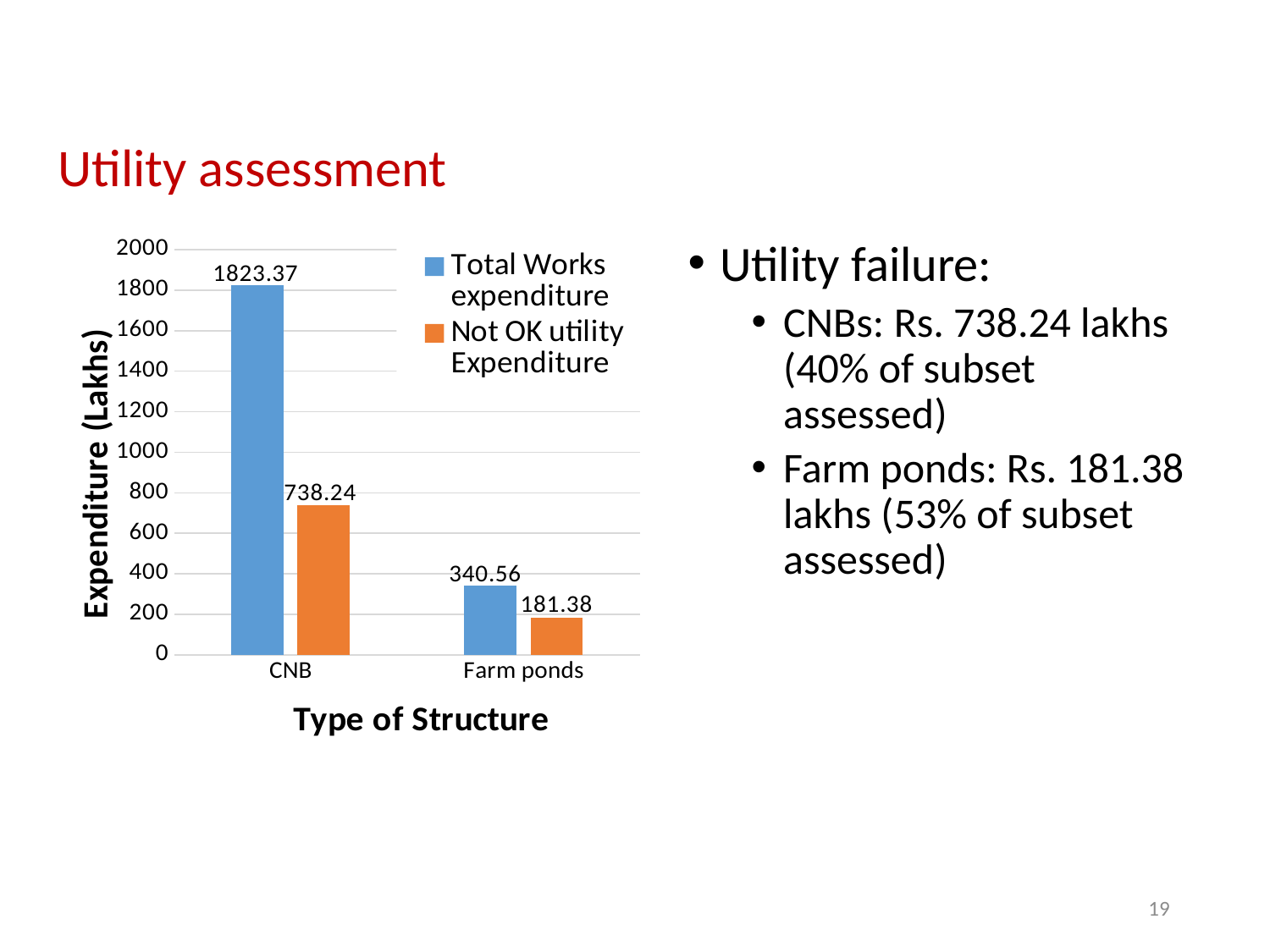

# Utility assessment

### Chart

| Category | Total Works expenditure | Not OK utility Expenditure |
|---|---|---|
|  | 1823.37 | 738.24 |
|  | 340.56 | 181.38 |
Utility failure:
CNBs: Rs. 738.24 lakhs (40% of subset assessed)
Farm ponds: Rs. 181.38 lakhs (53% of subset assessed)

19